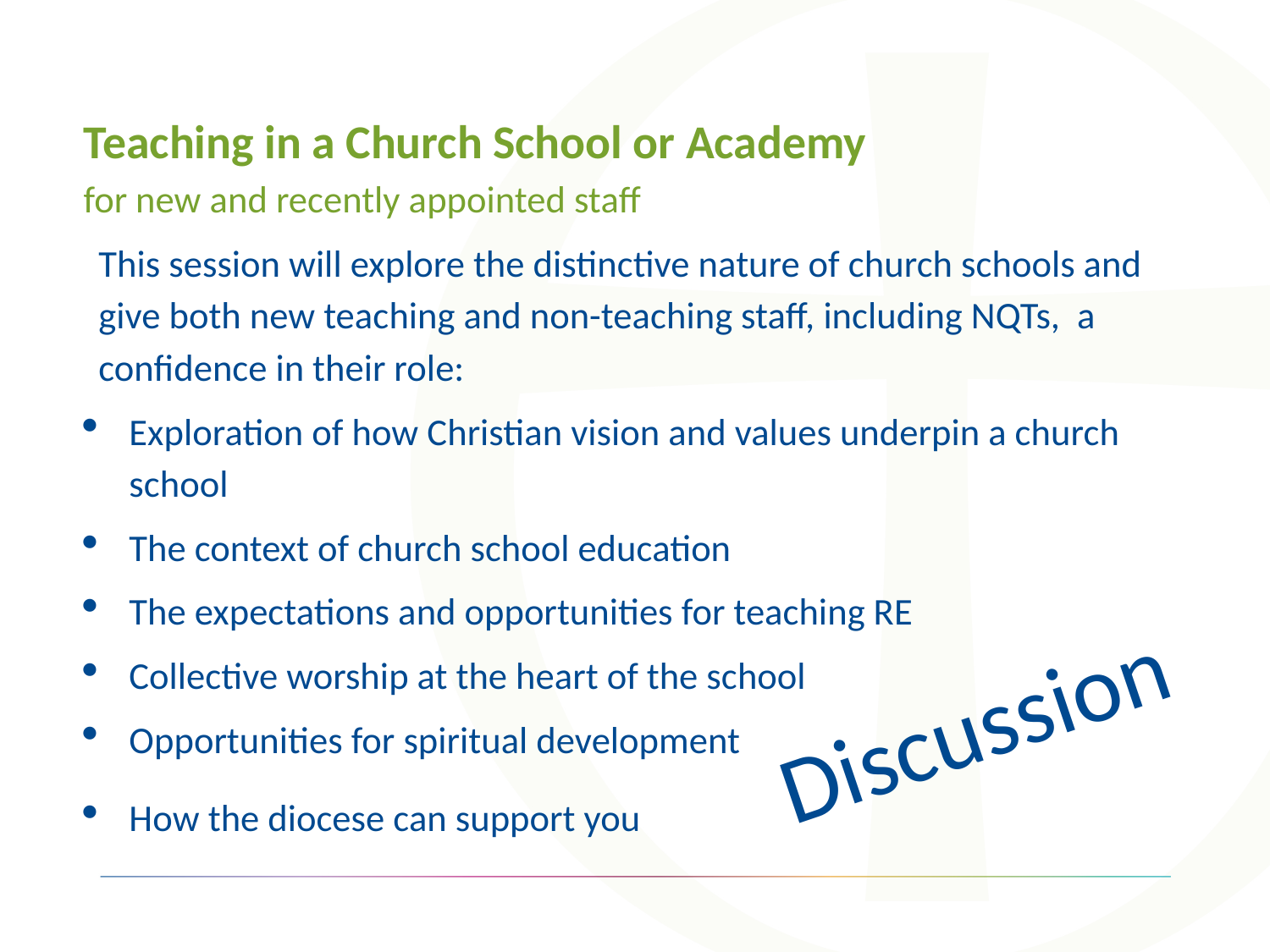

Teaching in a Church School or Academy
for new and recently appointed staff
This session will explore the distinctive nature of church schools and give both new teaching and non-teaching staff, including NQTs,  a confidence in their role:
Exploration of how Christian vision and values underpin a church school
The context of church school education
The expectations and opportunities for teaching RE
Collective worship at the heart of the school
Opportunities for spiritual development
How the diocese can support you
Discussion